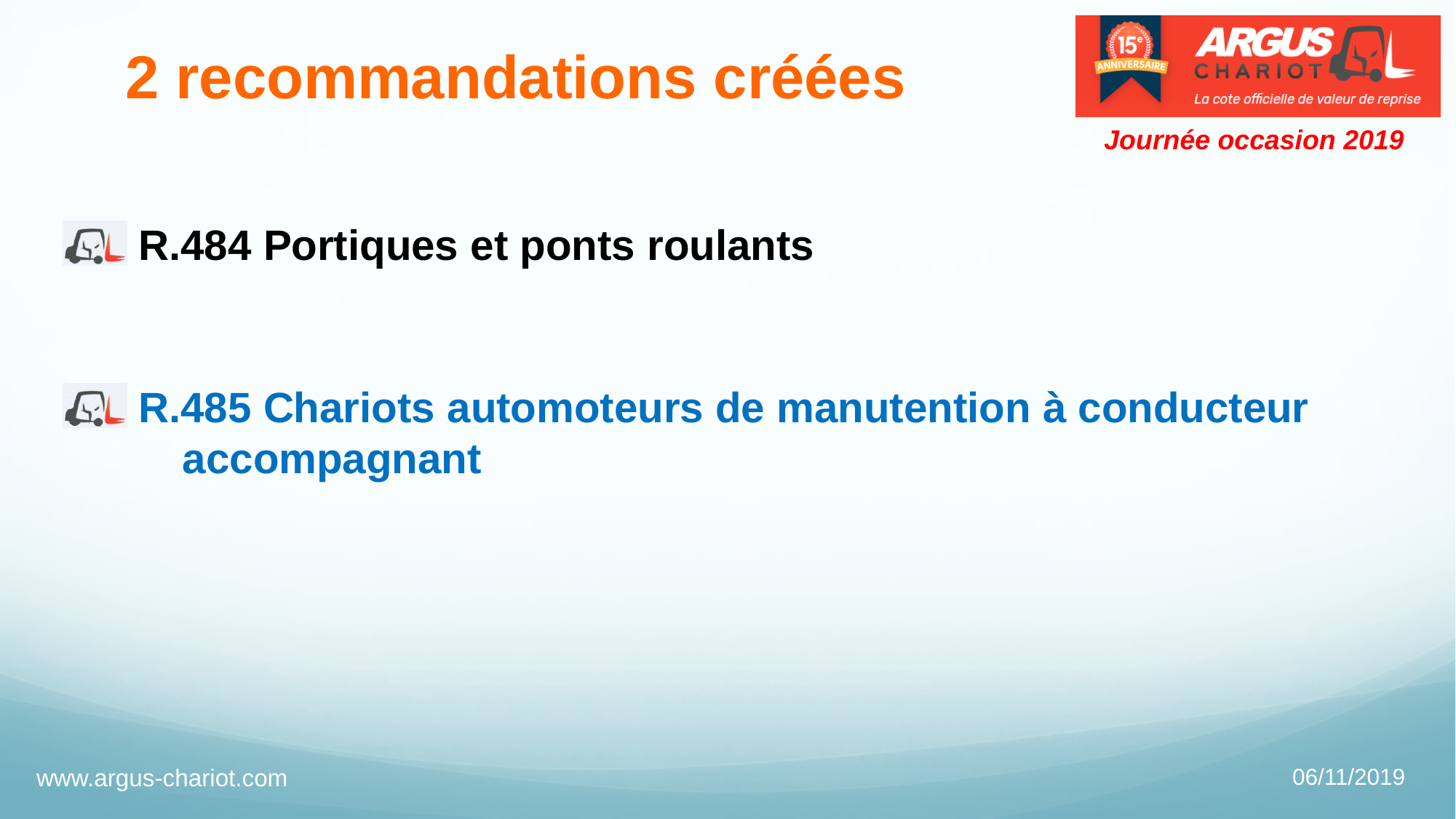

# 2 recommandations créées
 R.484 Portiques et ponts roulants

 R.485 Chariots automoteurs de manutention à conducteur 	accompagnant